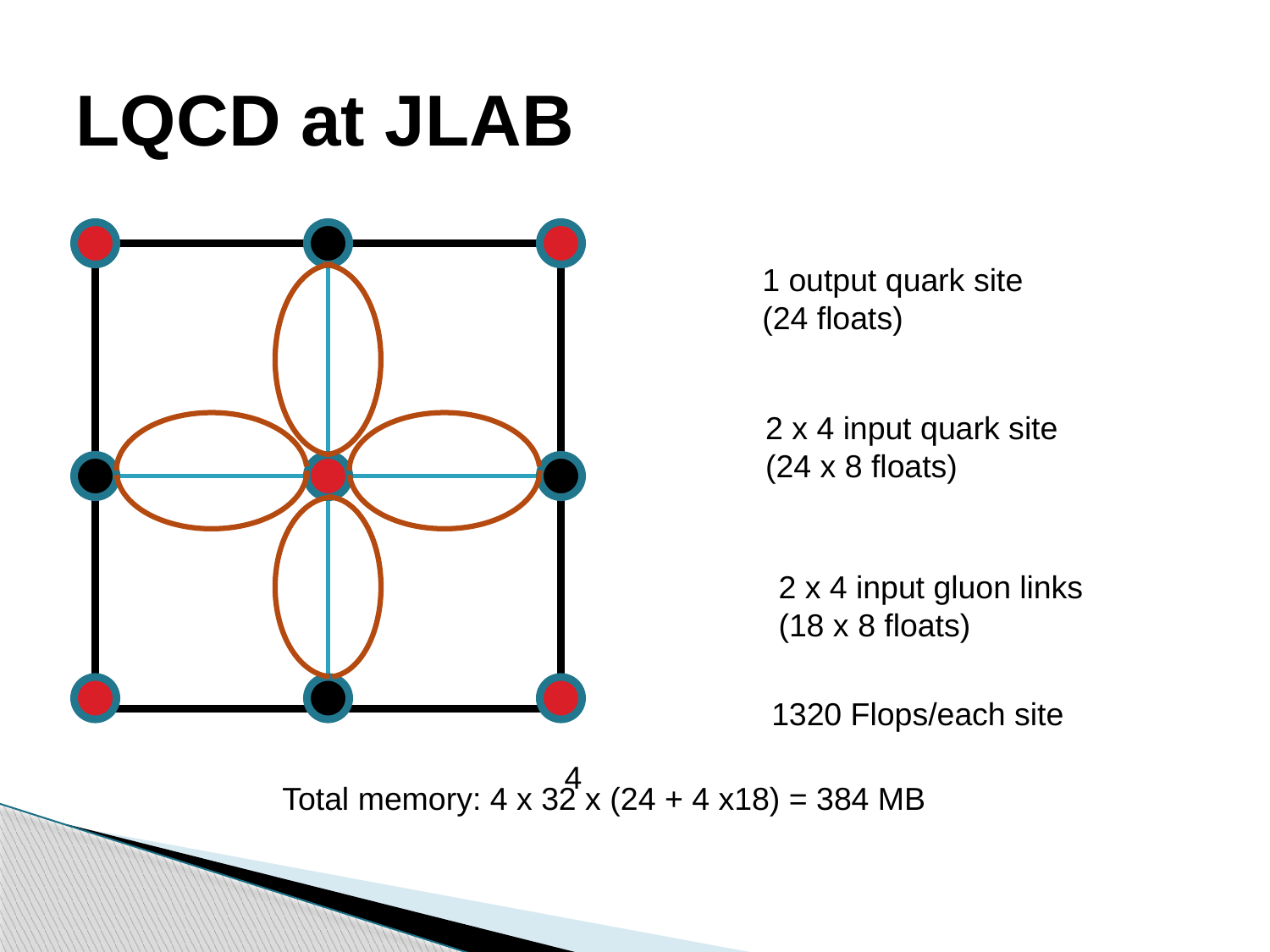

# LQCD at JLAB

1 output quark site
(24 floats)

2 x 4 input quark site
(24 x 8 floats)

2 x 4 input gluon links
(18 x 8 floats)

1320 Flops/each site
4
Total memory: 4 x 32 x (24 + 4 x18) = 384 MB